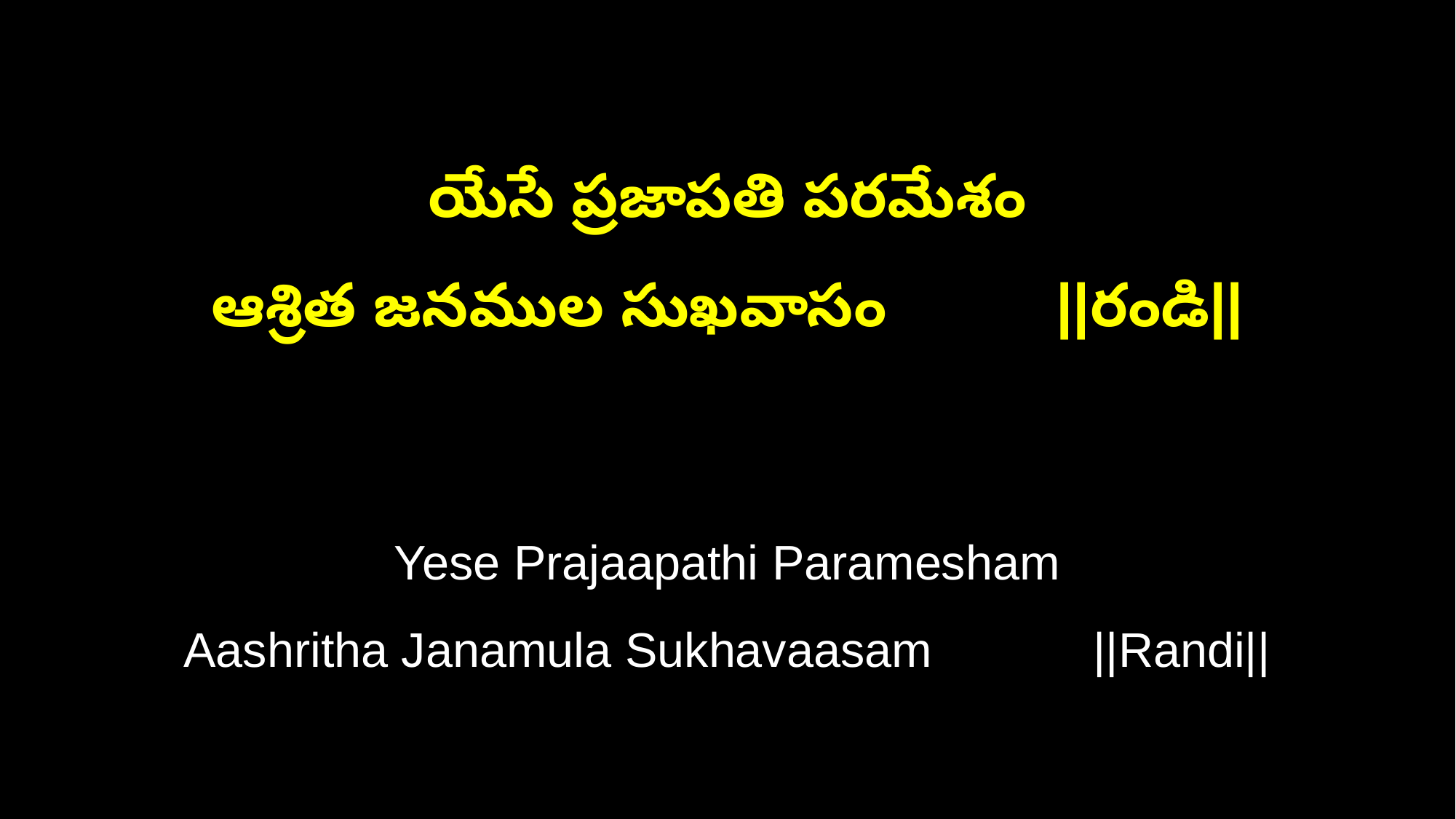

యేసే ప్రజాపతి పరమేశం
ఆశ్రిత జనముల సుఖవాసం          ||రండి||
Yese Prajaapathi Paramesham
Aashritha Janamula Sukhavaasam            ||Randi||